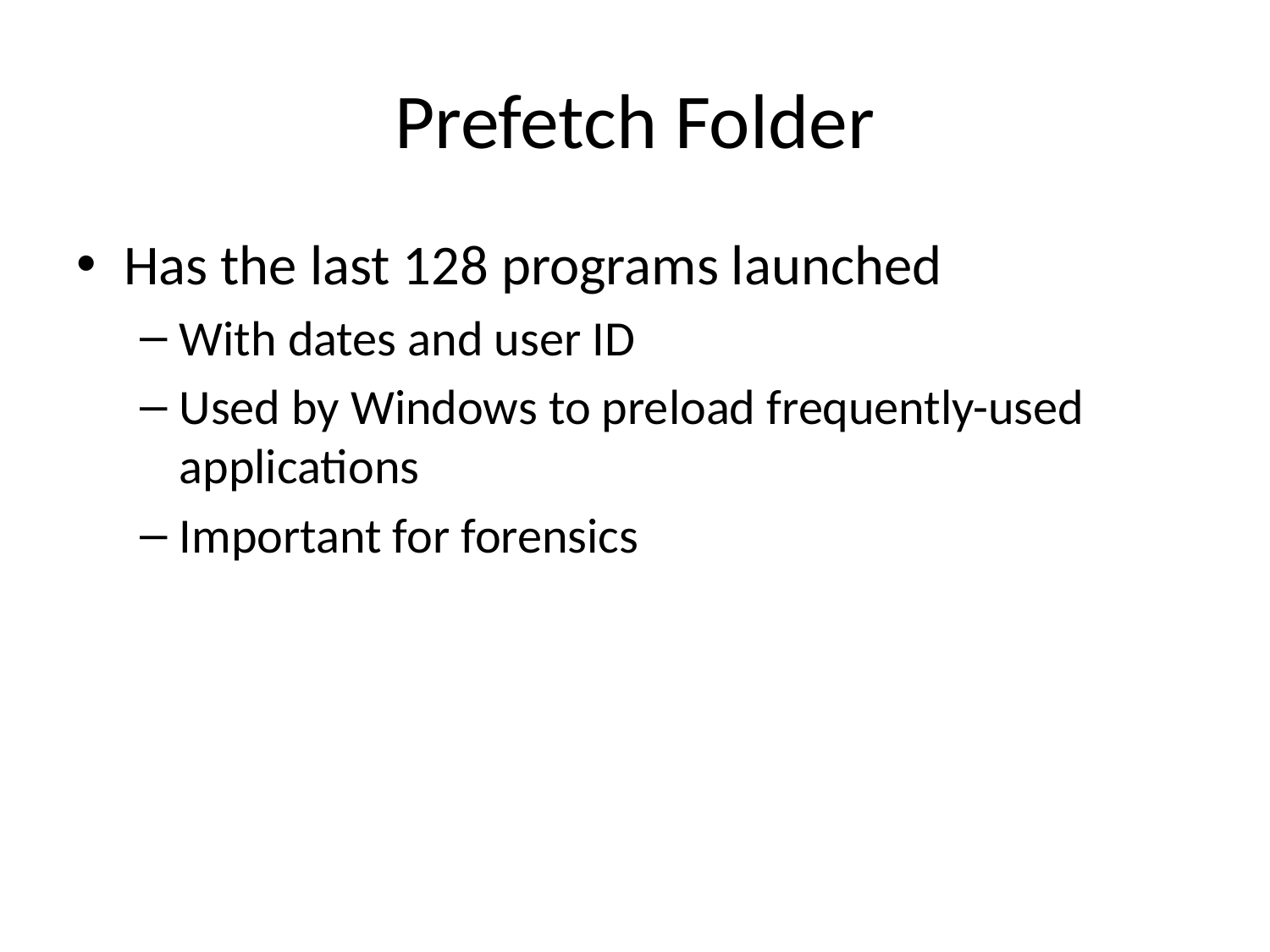

# Prefetch Folder
Has the last 128 programs launched
With dates and user ID
Used by Windows to preload frequently-used applications
Important for forensics